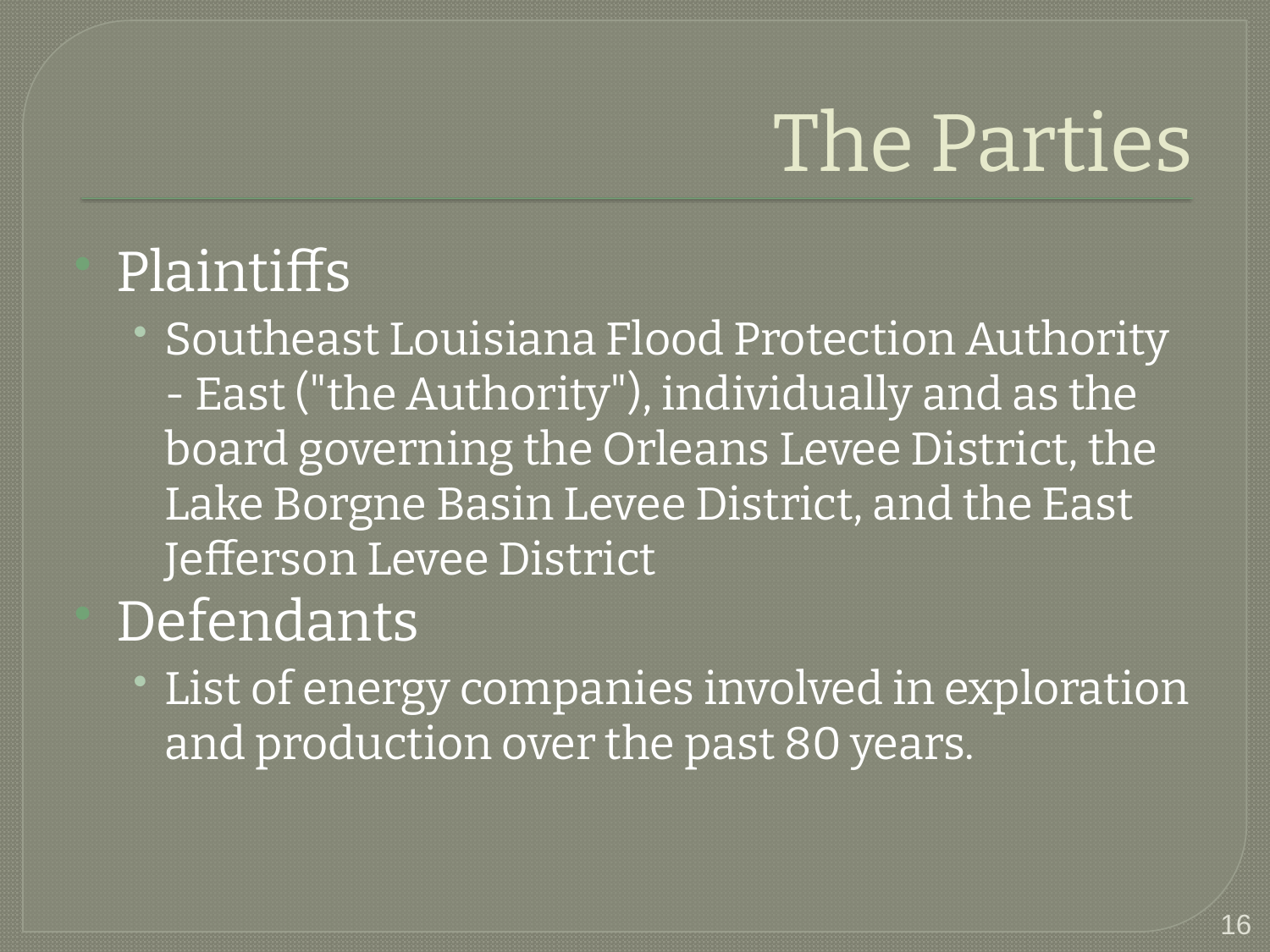

# The Parties
Plaintiffs
Southeast Louisiana Flood Protection Authority - East ("the Authority"), individually and as the board governing the Orleans Levee District, the Lake Borgne Basin Levee District, and the East Jefferson Levee District
Defendants
List of energy companies involved in exploration and production over the past 80 years.

16